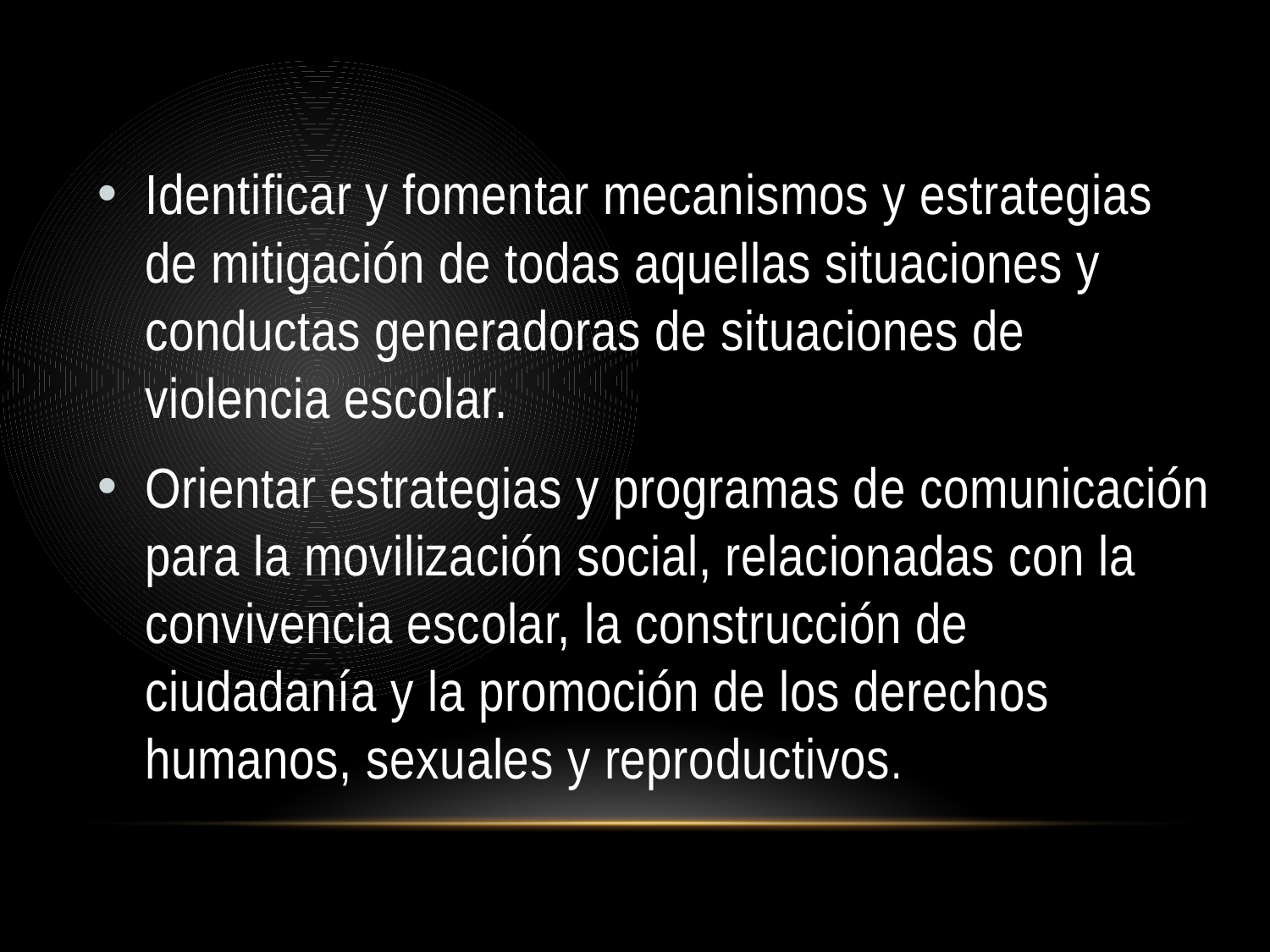

Identificar y fomentar mecanismos y estrategias de mitigación de todas aquellas situaciones y conductas generadoras de situaciones de violencia escolar.
Orientar estrategias y programas de comunicación para la movilización social, relacionadas con la convivencia escolar, la construcción de ciudadanía y la promoción de los derechos humanos, sexuales y reproductivos.